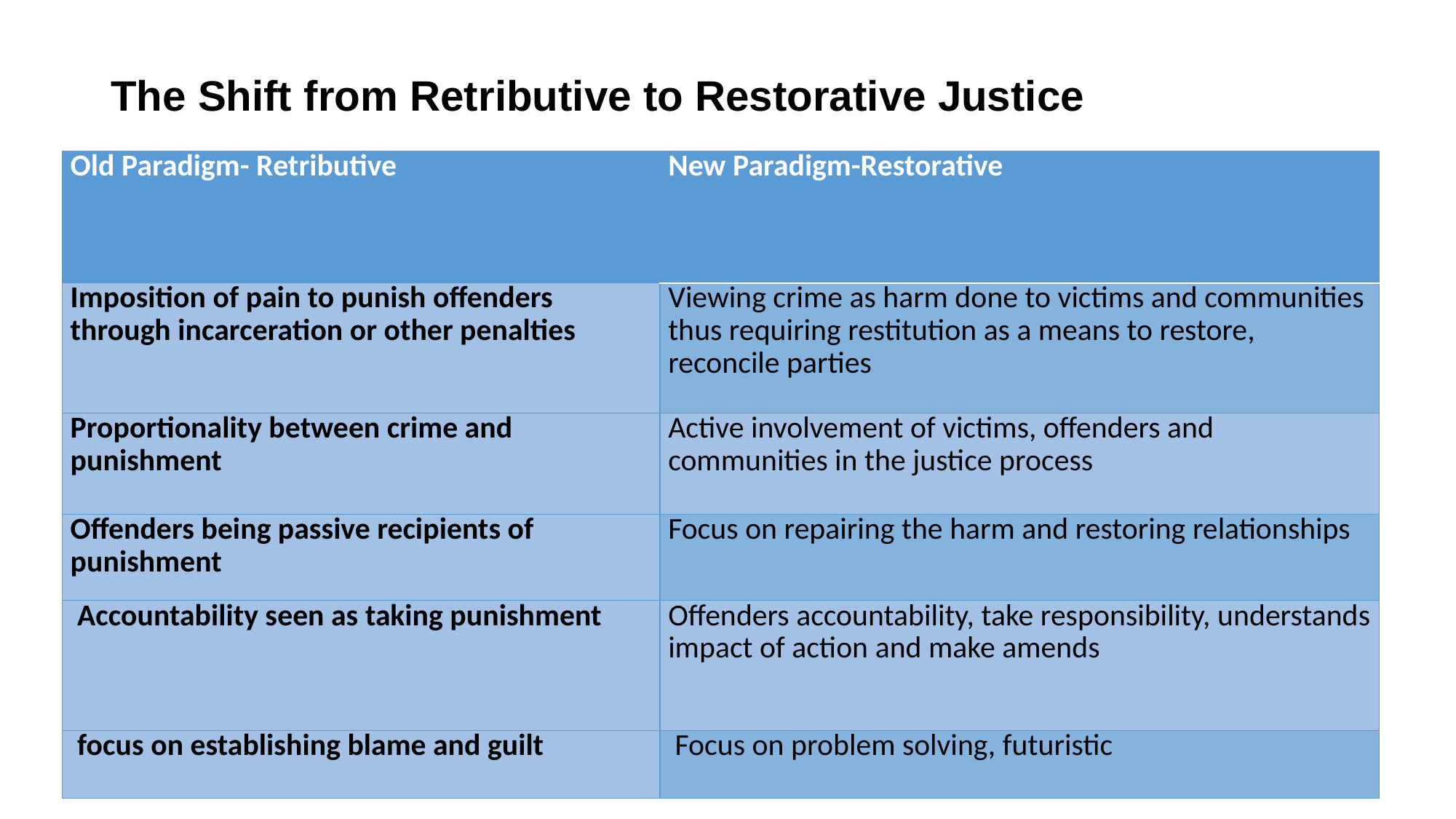

# The Shift from Retributive to Restorative Justice
| Old Paradigm- Retributive | New Paradigm-Restorative |
| --- | --- |
| Imposition of pain to punish offenders through incarceration or other penalties | Viewing crime as harm done to victims and communities thus requiring restitution as a means to restore, reconcile parties |
| Proportionality between crime and punishment | Active involvement of victims, offenders and communities in the justice process |
| Offenders being passive recipients of punishment | Focus on repairing the harm and restoring relationships |
| Accountability seen as taking punishment | Offenders accountability, take responsibility, understands impact of action and make amends |
| focus on establishing blame and guilt | Focus on problem solving, futuristic |